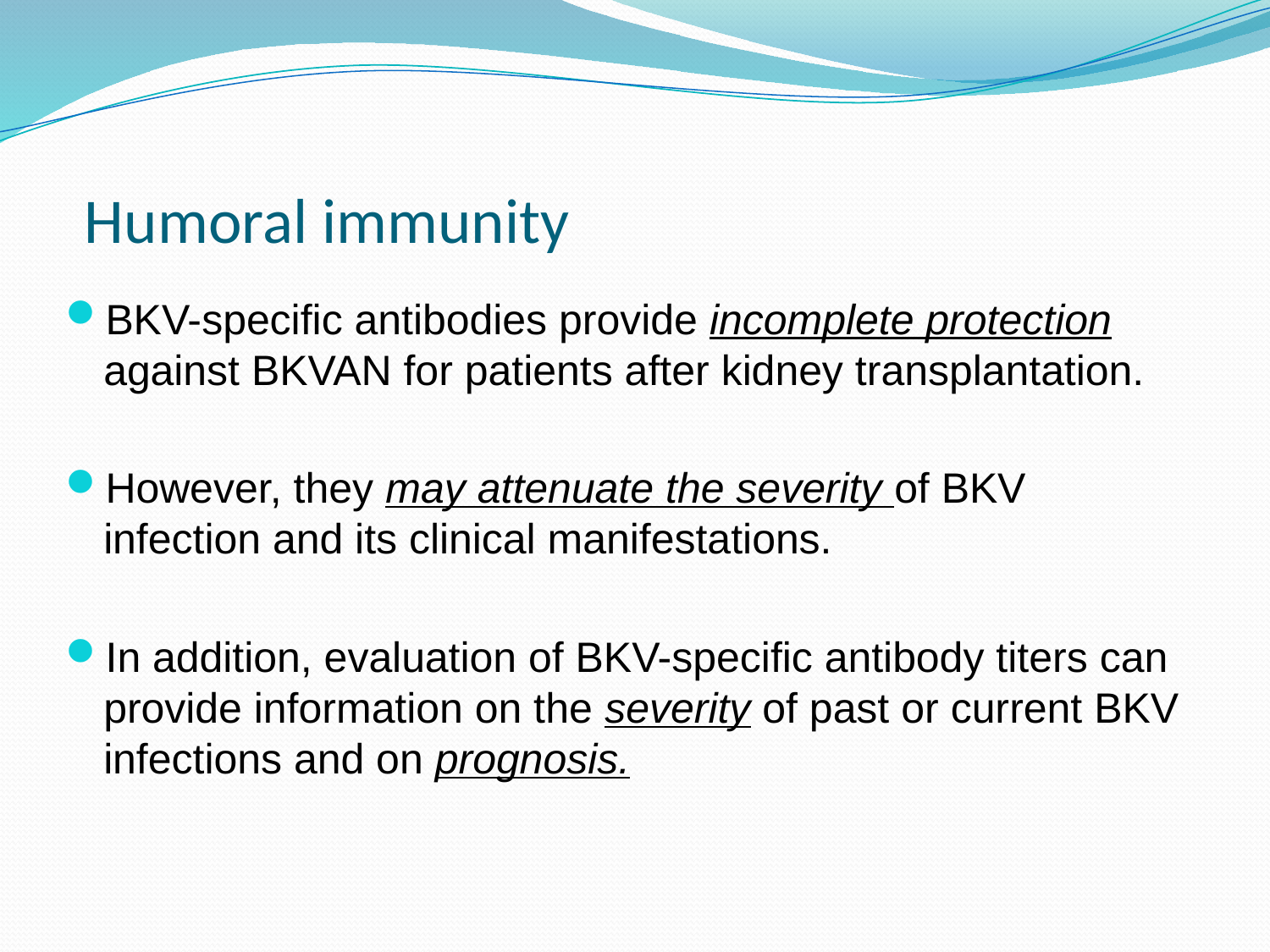

# Humoral immunity
BKV-specific antibodies provide incomplete protection against BKVAN for patients after kidney transplantation.

However, they may attenuate the severity of BKV infection and its clinical manifestations.

In addition, evaluation of BKV-specific antibody titers can provide information on the severity of past or current BKV infections and on prognosis.